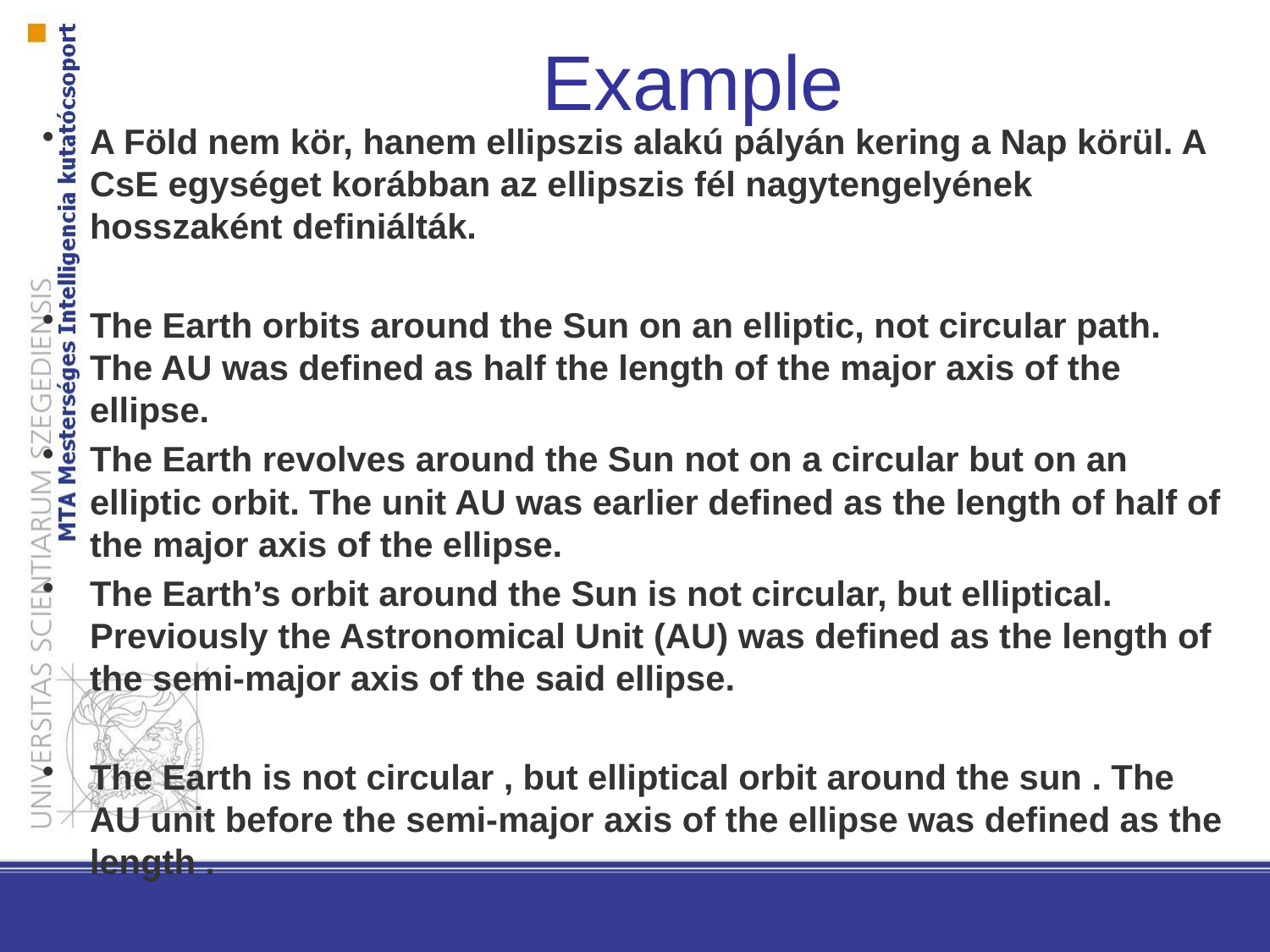

# Example
A Föld nem kör, hanem ellipszis alakú pályán kering a Nap körül. A CsE egységet korábban az ellipszis fél nagytengelyének hosszaként definiálták.

The Earth orbits around the Sun on an elliptic, not circular path. The AU was defined as half the length of the major axis of the ellipse.
The Earth revolves around the Sun not on a circular but on an elliptic orbit. The unit AU was earlier defined as the length of half of the major axis of the ellipse.
The Earth’s orbit around the Sun is not circular, but elliptical. Previously the Astronomical Unit (AU) was defined as the length of the semi-major axis of the said ellipse.

The Earth is not circular , but elliptical orbit around the sun . The AU unit before the semi-major axis of the ellipse was defined as the length .